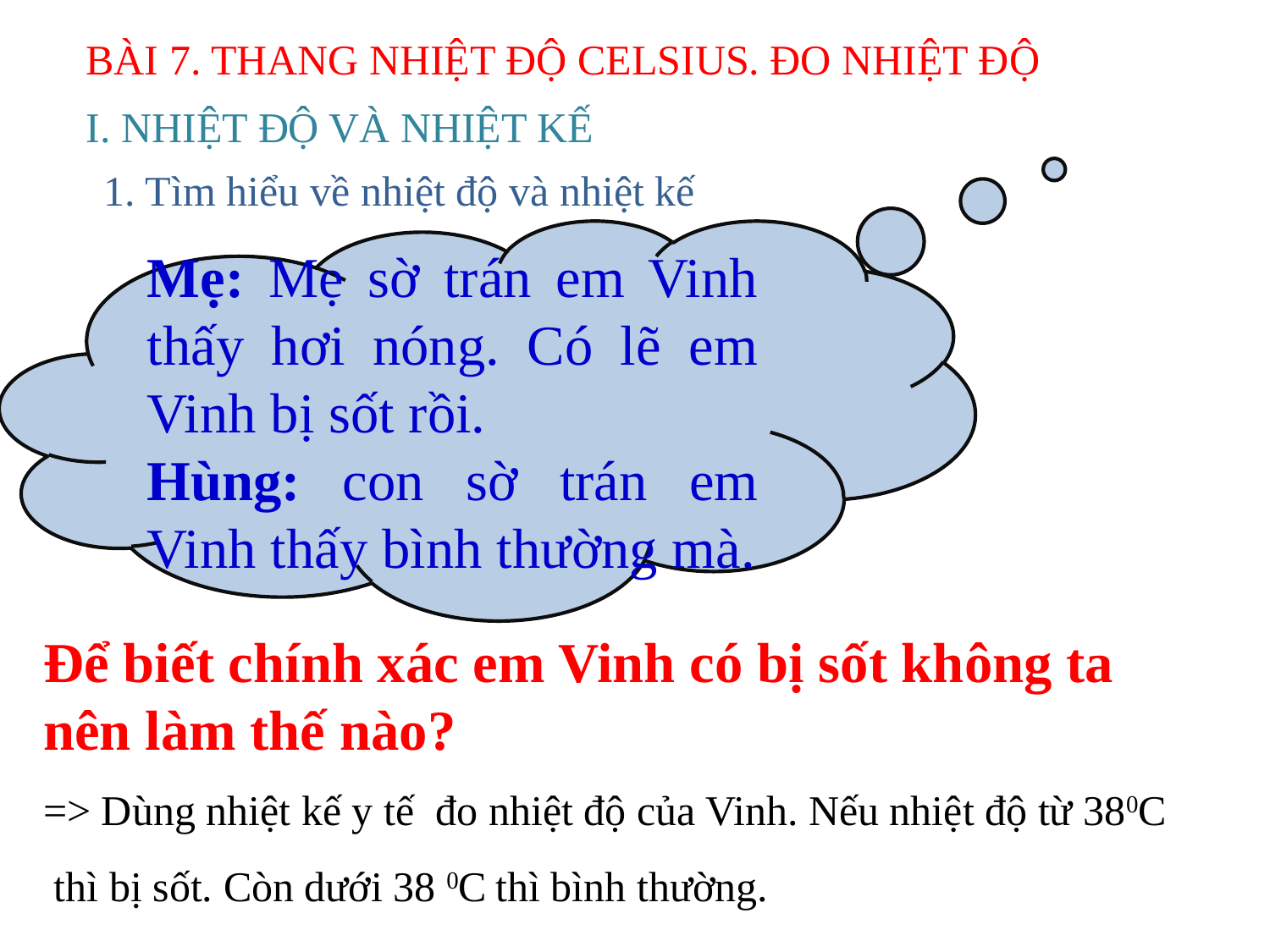

BÀI 7. THANG NHIỆT ĐỘ CELSIUS. ĐO NHIỆT ĐỘ
I. NHIỆT ĐỘ VÀ NHIỆT KẾ
1. Tìm hiểu về nhiệt độ và nhiệt kế
Mẹ: Mẹ sờ trán em Vinh thấy hơi nóng. Có lẽ em Vinh bị sốt rồi.
Hùng: con sờ trán em Vinh thấy bình thường mà.
Để biết chính xác em Vinh có bị sốt không ta nên làm thế nào?
=> Dùng nhiệt kế y tế  đo nhiệt độ của Vinh. Nếu nhiệt độ từ 380C
 thì bị sốt. Còn dưới 38 0C  thì bình thường.